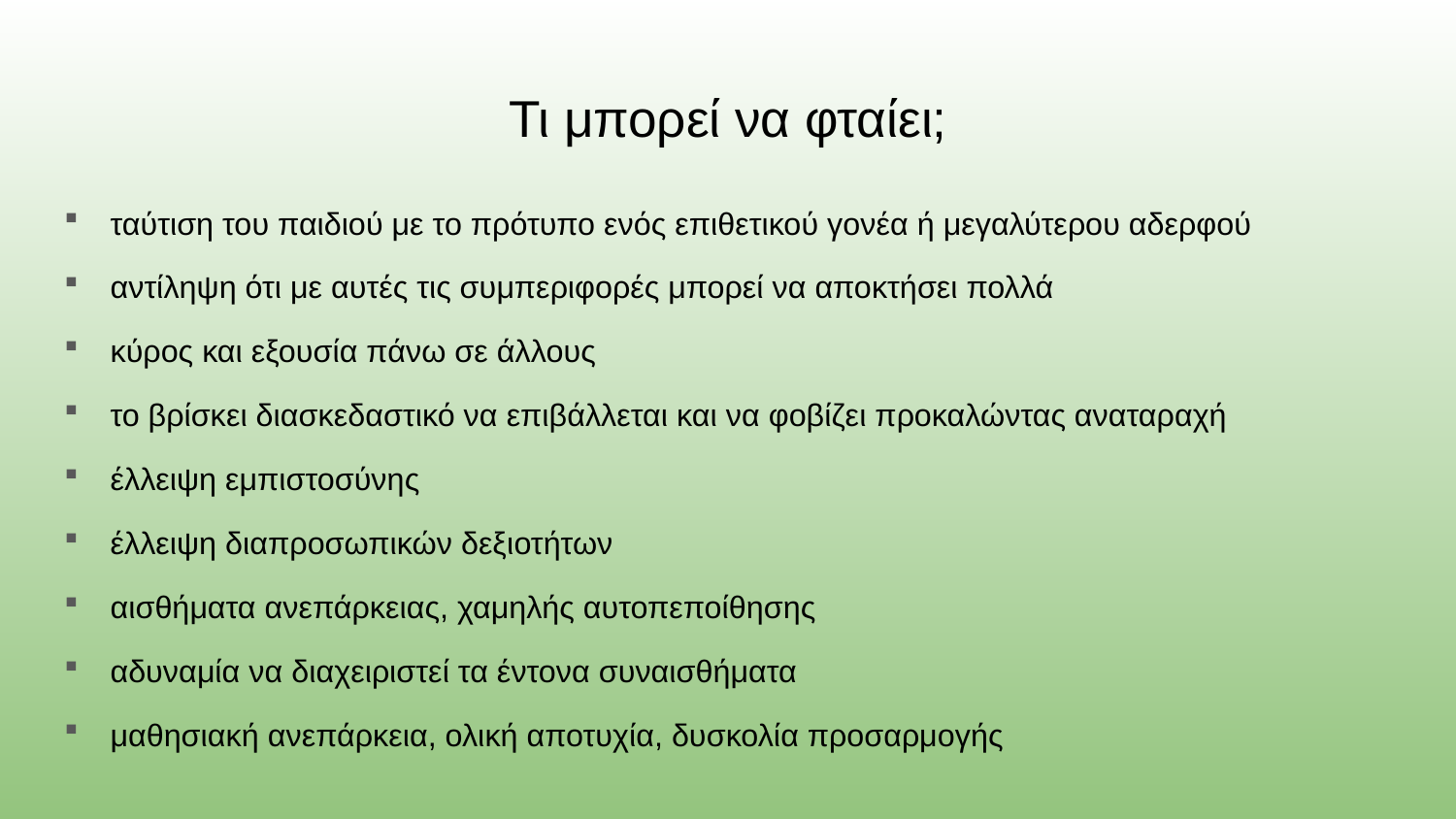

# Τι μπορεί να φταίει;
ταύτιση του παιδιού με το πρότυπο ενός επιθετικού γονέα ή μεγαλύτερου αδερφού
αντίληψη ότι με αυτές τις συμπεριφορές μπορεί να αποκτήσει πολλά
κύρος και εξουσία πάνω σε άλλους
το βρίσκει διασκεδαστικό να επιβάλλεται και να φοβίζει προκαλώντας αναταραχή
έλλειψη εμπιστοσύνης
έλλειψη διαπροσωπικών δεξιοτήτων
αισθήματα ανεπάρκειας, χαμηλής αυτοπεποίθησης
αδυναμία να διαχειριστεί τα έντονα συναισθήματα
μαθησιακή ανεπάρκεια, ολική αποτυχία, δυσκολία προσαρμογής